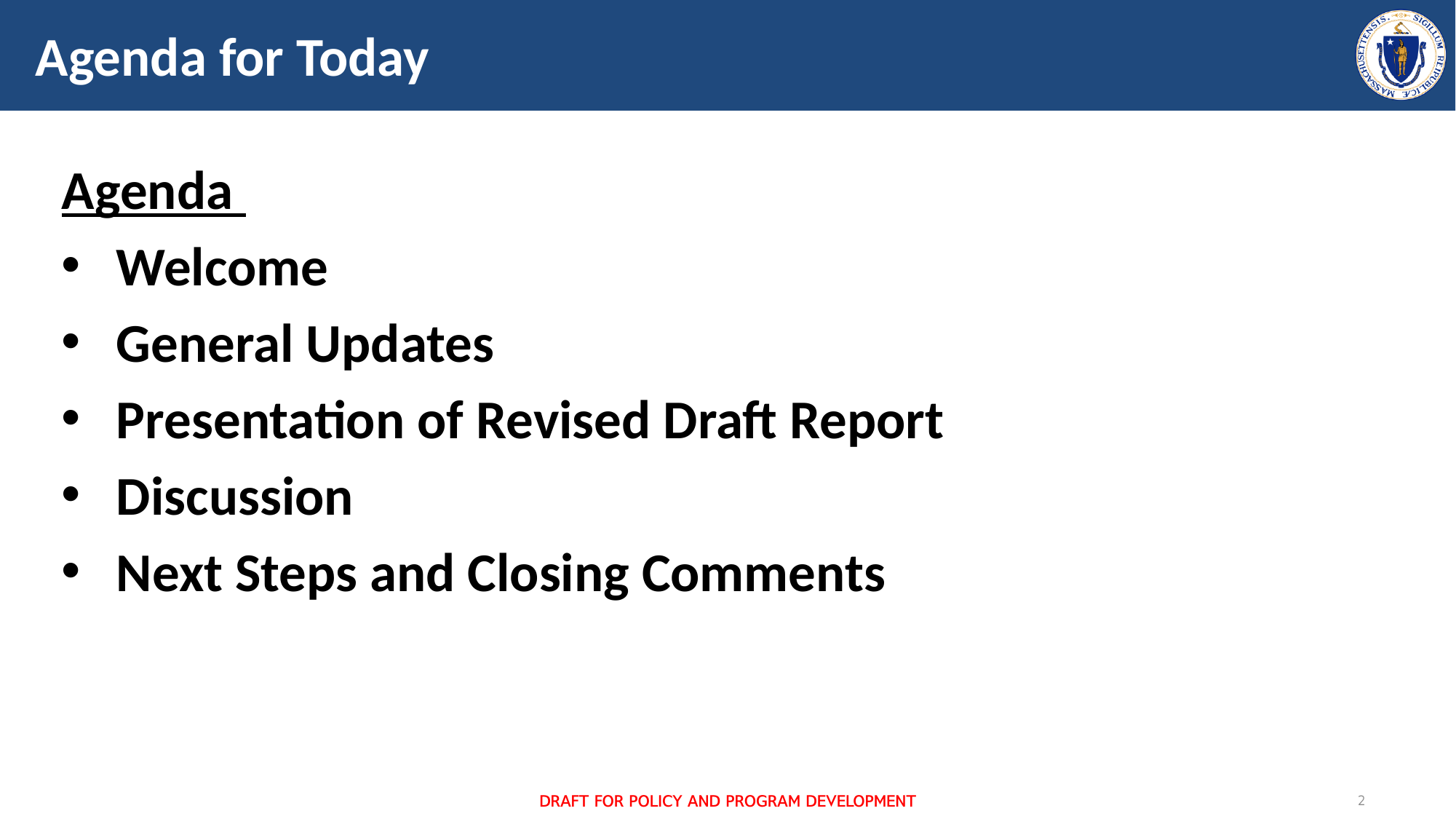

# Agenda for Today
Agenda
Welcome
General Updates
Presentation of Revised Draft Report
Discussion
Next Steps and Closing Comments
DRAFT FOR POLICY AND PROGRAM DEVELOPMENT
2